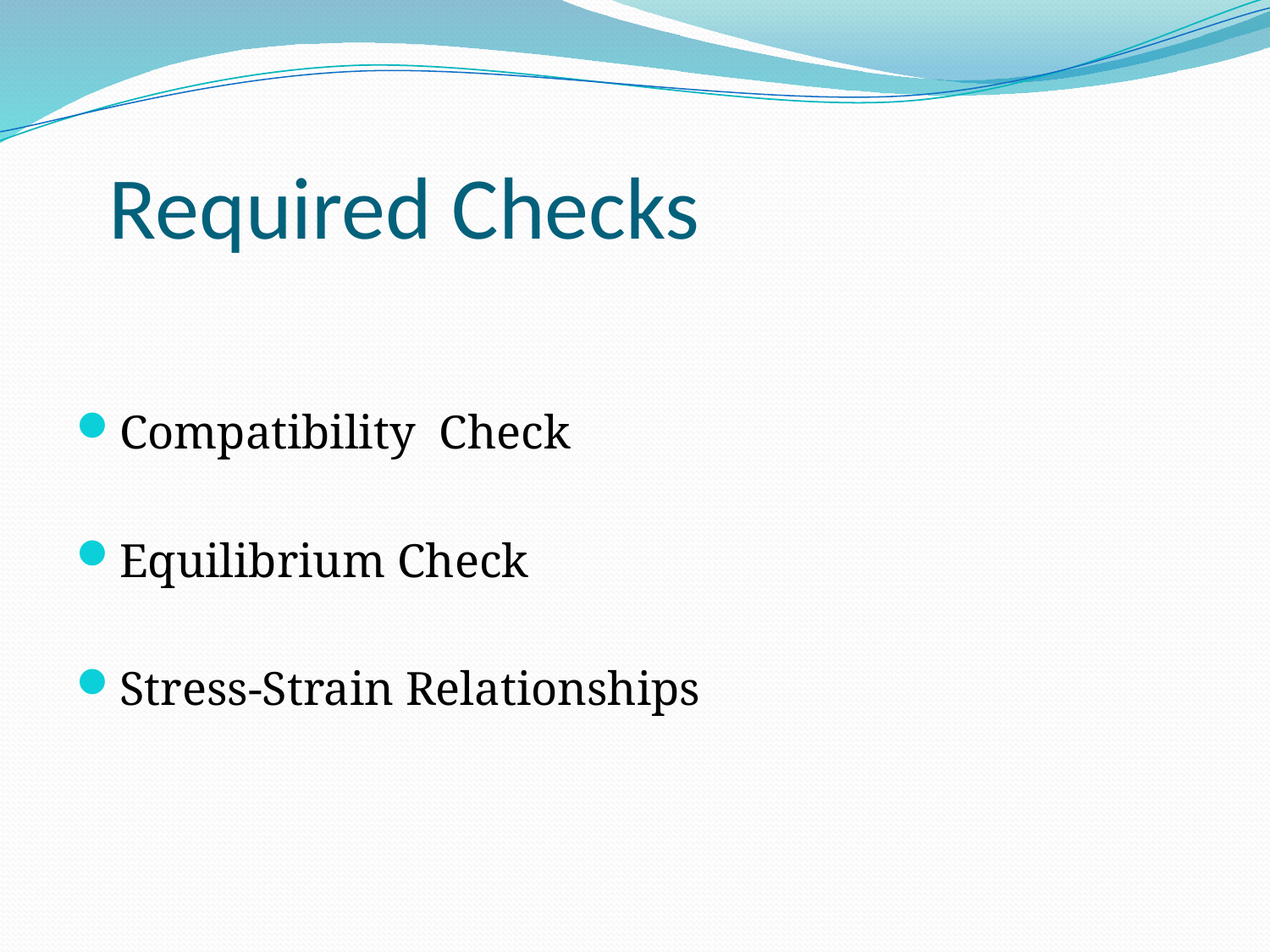

# Required Checks

Compatibility  Check

Equilibrium Check

Stress-Strain Relationships